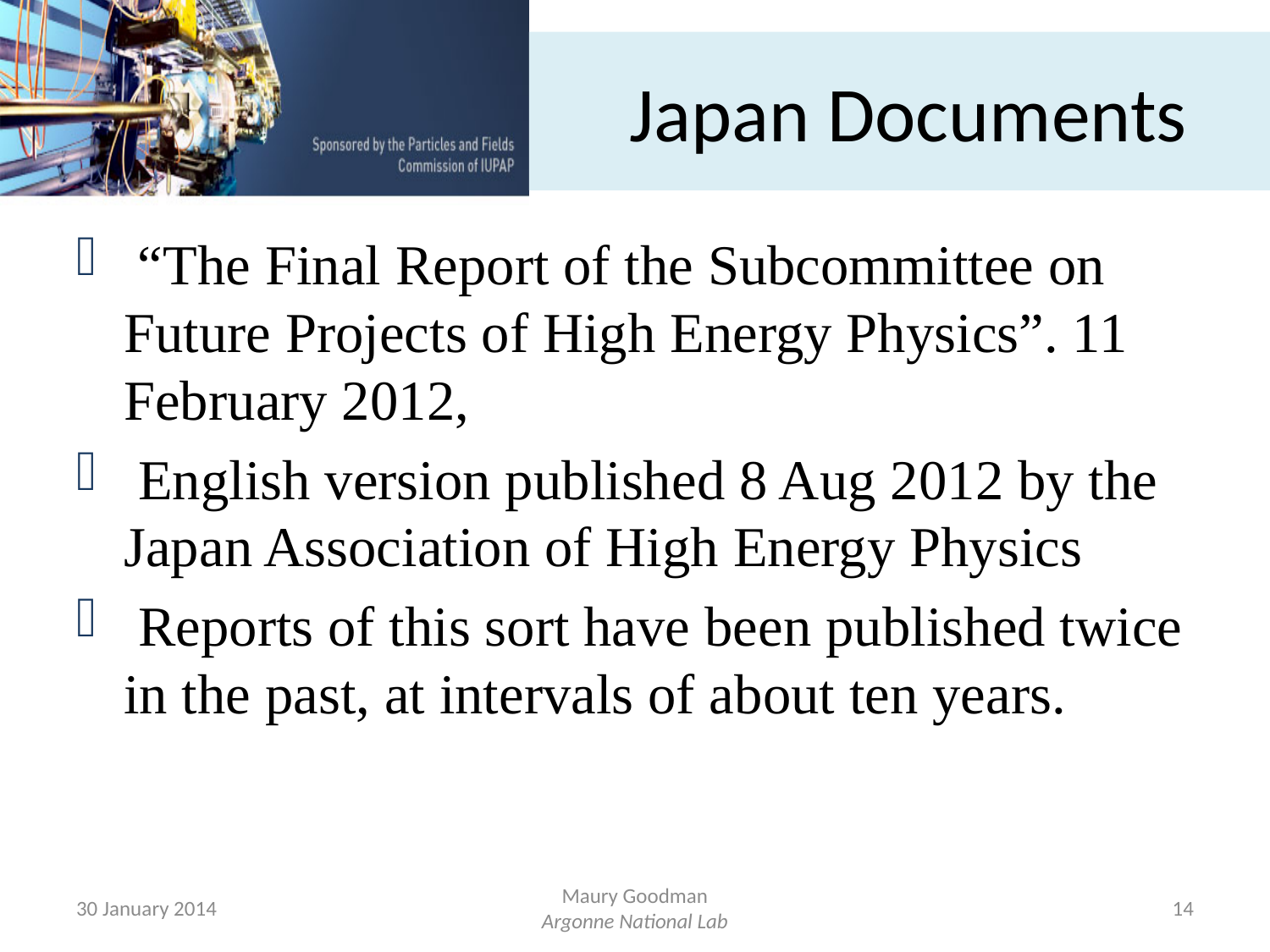

# Japan Documents
 “The Final Report of the Subcommittee on Future Projects of High Energy Physics”. 11 February 2012,
 English version published 8 Aug 2012 by the Japan Association of High Energy Physics
 Reports of this sort have been published twice in the past, at intervals of about ten years.
30 January 2014
Maury Goodman
Argonne National Lab
14